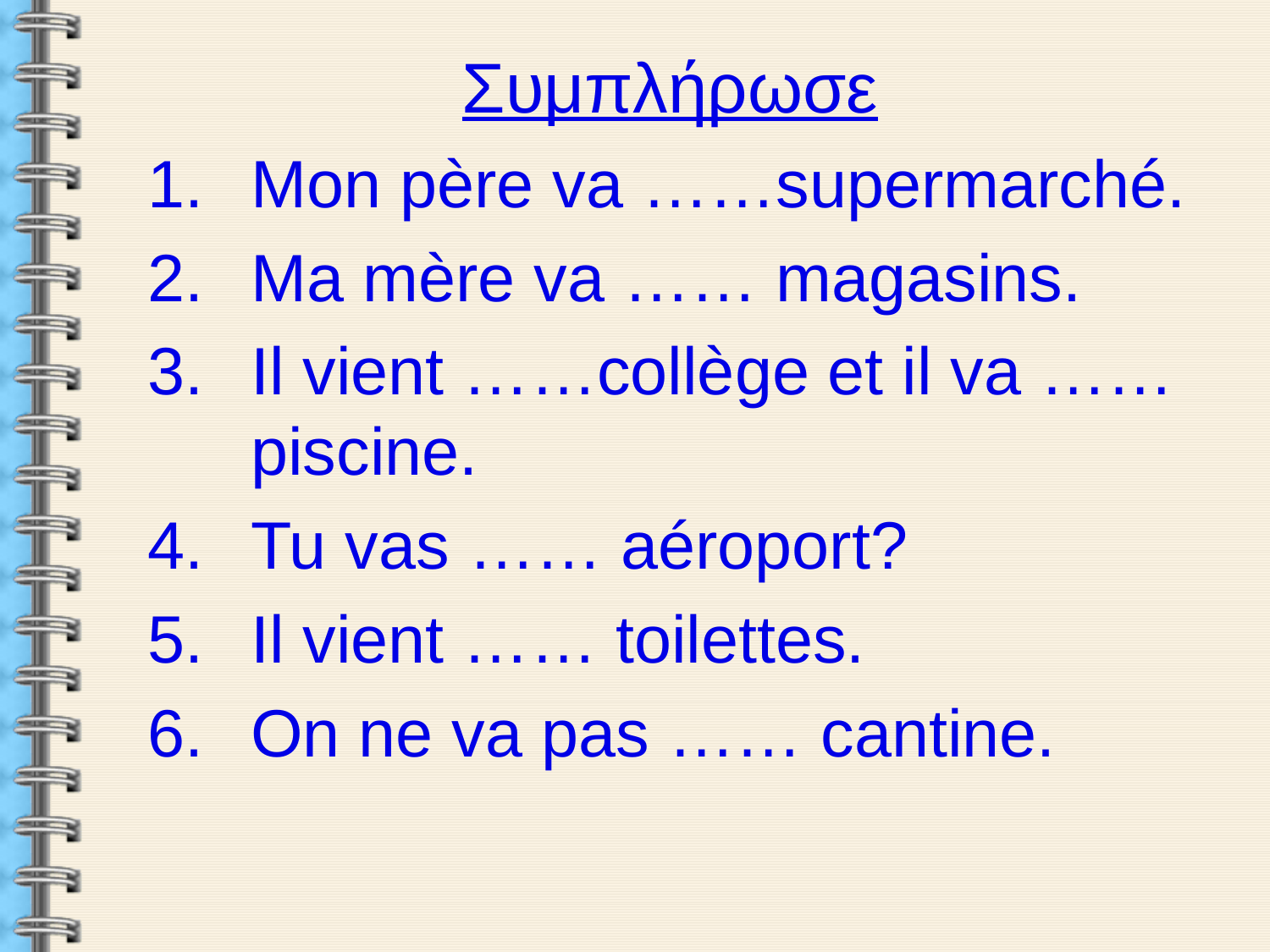

Συμπλήρωσε
Mon père va ……supermarché.
Ma mère va …… magasins.
Il vient ……collège et il va …… piscine.
Tu vas …… aéroport?
Il vient …… toilettes.
On ne va pas …… cantine.